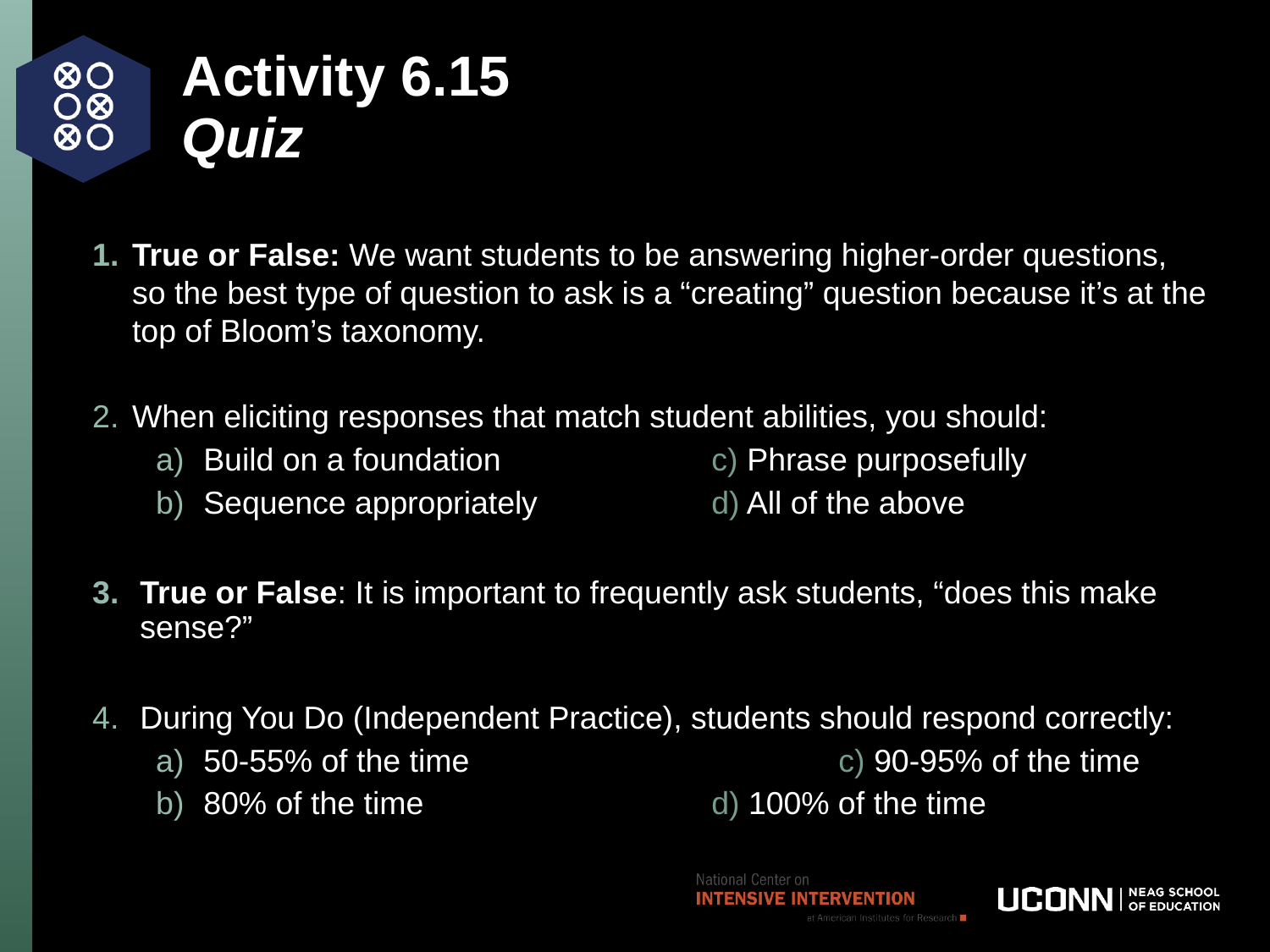

# Activity 6.15 Quiz
True or False: We want students to be answering higher-order questions, so the best type of question to ask is a “creating” question because it’s at the top of Bloom’s taxonomy.

When eliciting responses that match student abilities, you should:
Build on a foundation		c) Phrase purposefully
Sequence appropriately		d) All of the above

True or False: It is important to frequently ask students, “does this make sense?”

During You Do (Independent Practice), students should respond correctly:
50-55% of the time			c) 90-95% of the time
80% of the time			d) 100% of the time